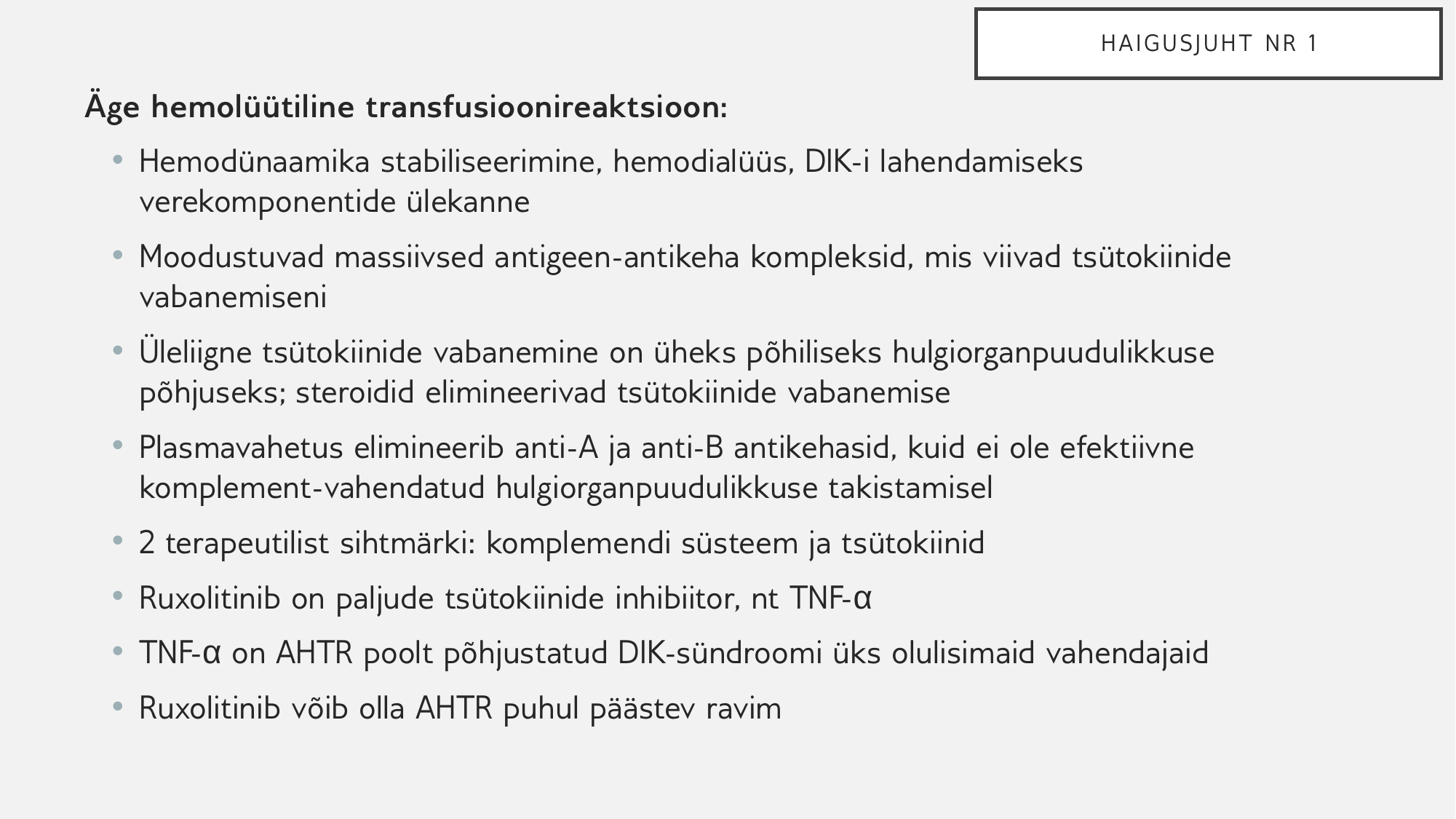

# Haigusjuht nr 1
Äge hemolüütiline transfusioonireaktsioon:
Hemodünaamika stabiliseerimine, hemodialüüs, DIK-i lahendamiseks verekomponentide ülekanne
Moodustuvad massiivsed antigeen-antikeha kompleksid, mis viivad tsütokiinide vabanemiseni
Üleliigne tsütokiinide vabanemine on üheks põhiliseks hulgiorganpuudulikkuse põhjuseks; steroidid elimineerivad tsütokiinide vabanemise
Plasmavahetus elimineerib anti-A ja anti-B antikehasid, kuid ei ole efektiivne komplement-vahendatud hulgiorganpuudulikkuse takistamisel
2 terapeutilist sihtmärki: komplemendi süsteem ja tsütokiinid
Ruxolitinib on paljude tsütokiinide inhibiitor, nt TNF-α
TNF-α on AHTR poolt põhjustatud DIK-sündroomi üks olulisimaid vahendajaid
Ruxolitinib võib olla AHTR puhul päästev ravim